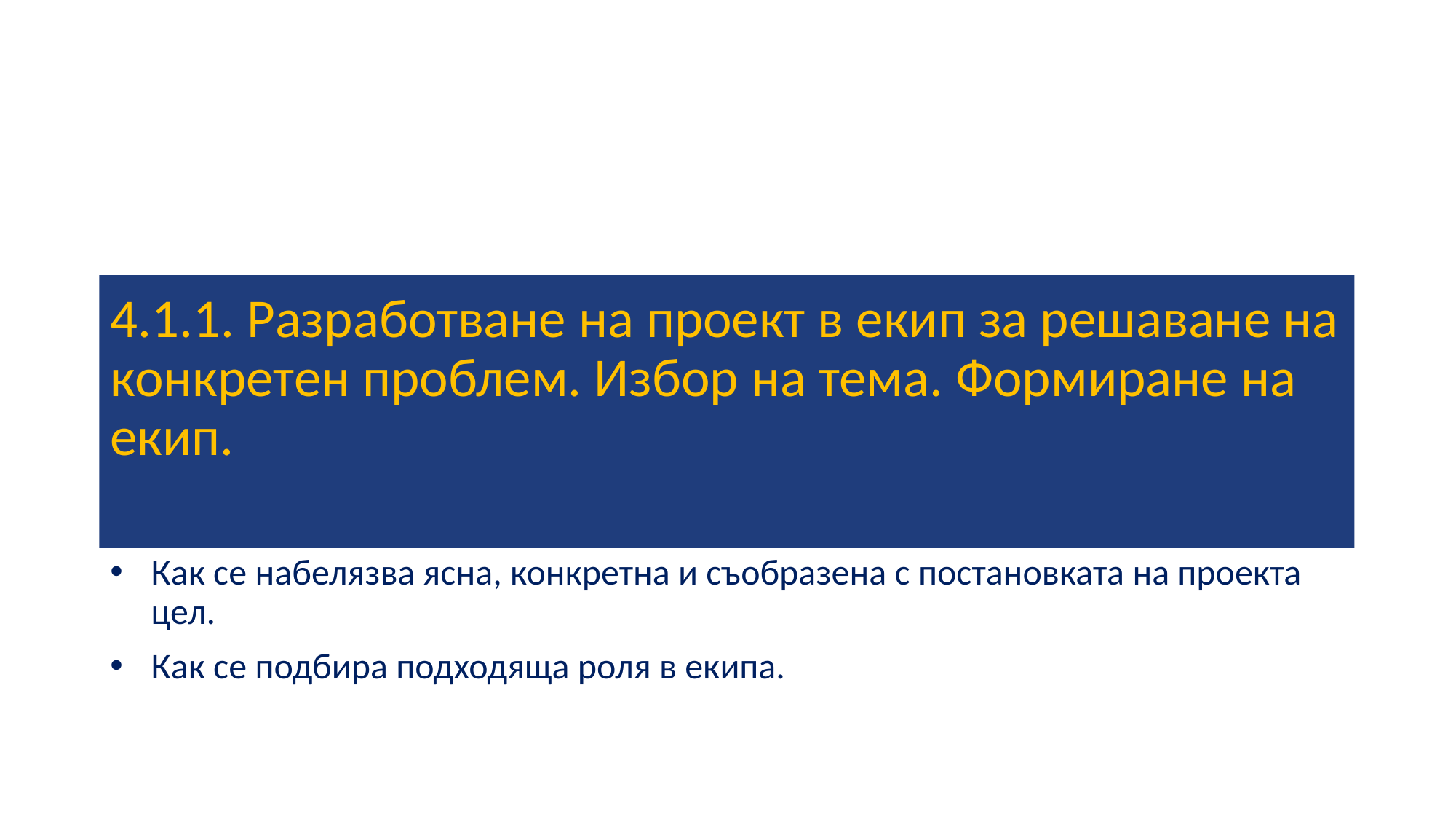

# 4.1.1. Разработване на проект в екип за решаване на конкретен проблем. Избор на тема. Формиране на екип.
Как се набелязва ясна, конкретна и съобразена с постановката на проекта цел.
Как се подбира подходяща роля в екипа.